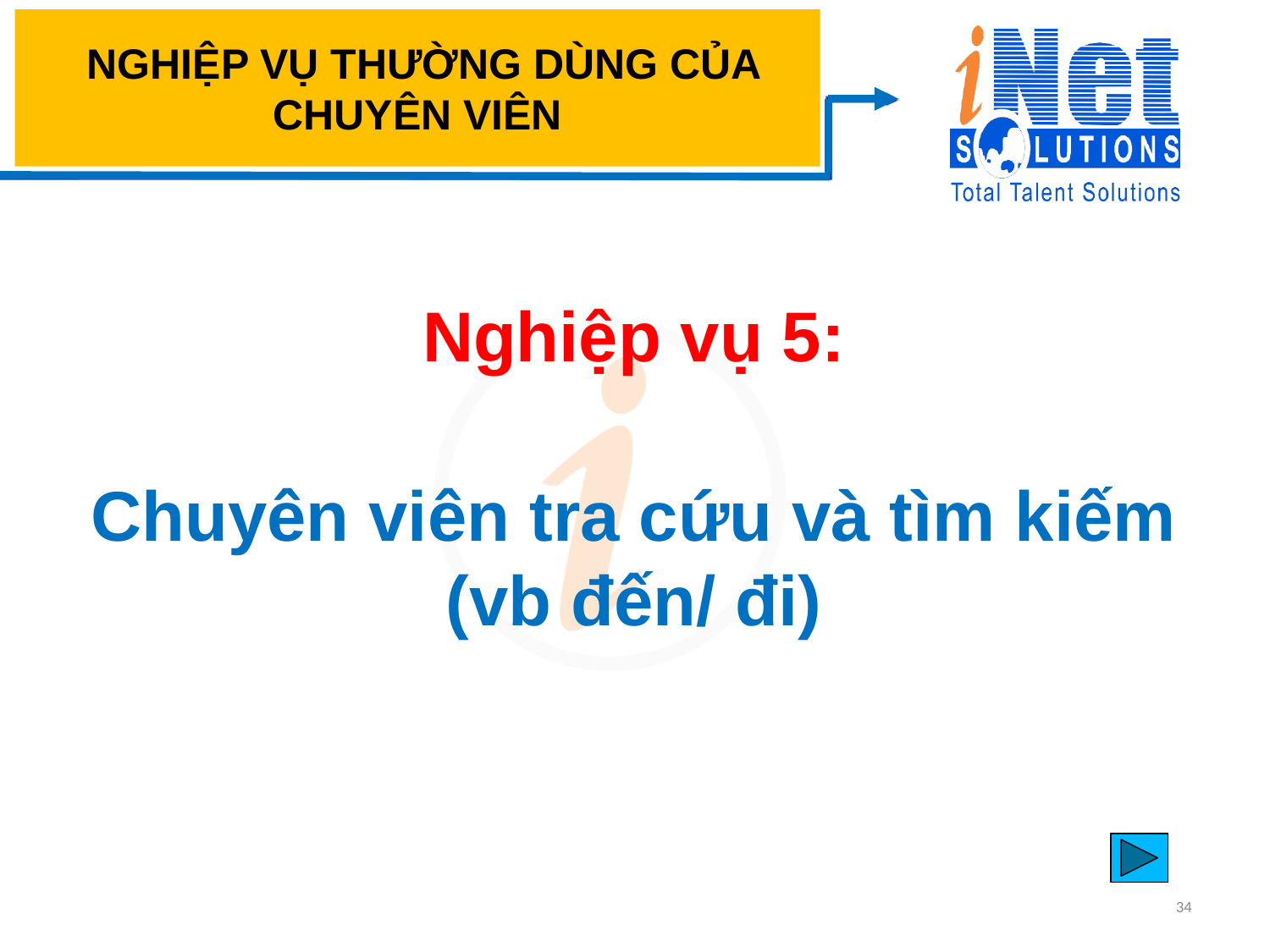

# NGHIỆP VỤ THƯỜNG DÙNG CỦA CHUYÊN VIÊN
Nghiệp vụ 5:
Chuyên viên tra cứu và tìm kiếm (vb đến/ đi)

34